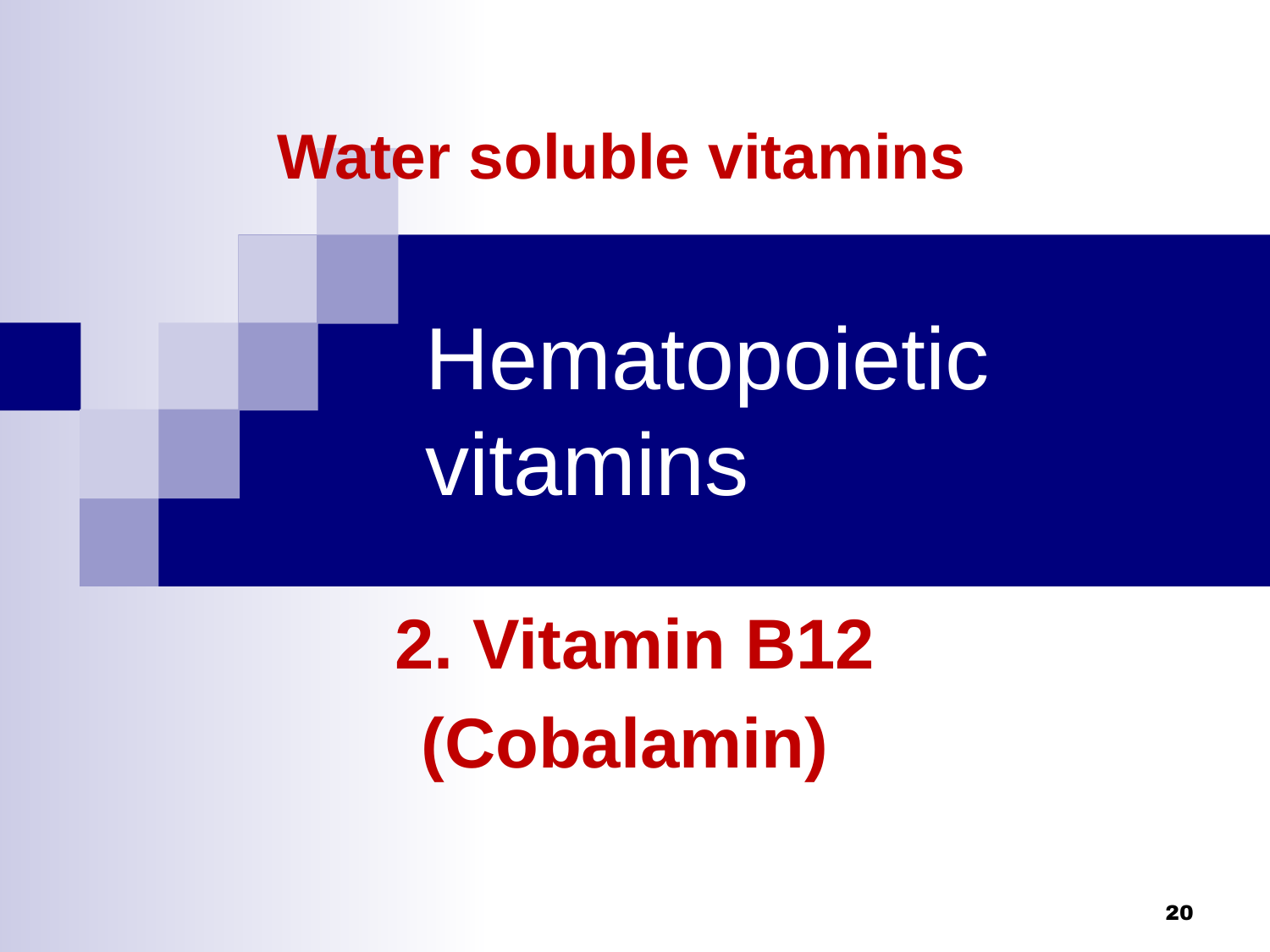

Water soluble vitamins
# Hematopoietic vitamins
2. Vitamin B12
(Cobalamin)
20